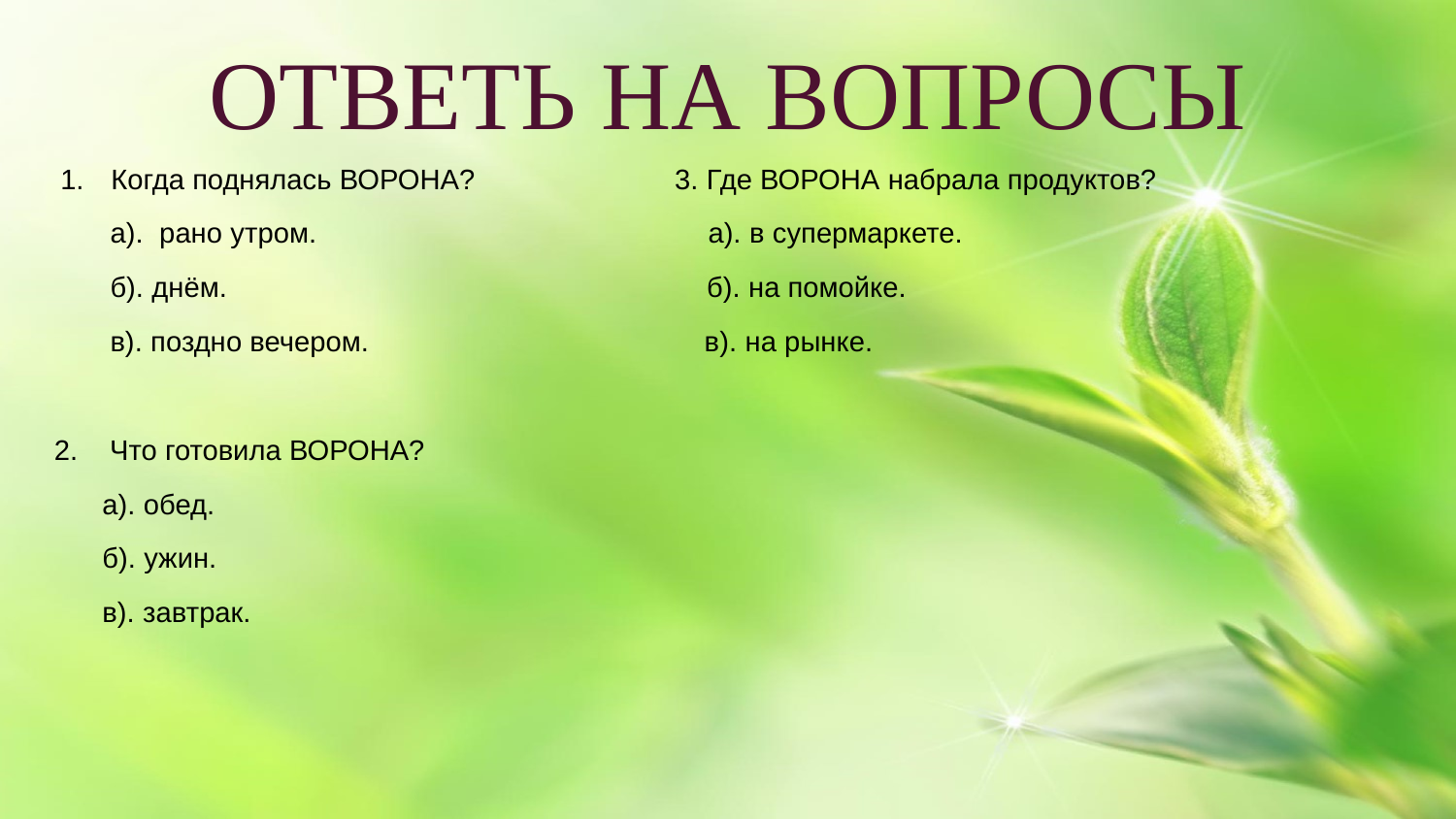

# ОТВЕТЬ НА ВОПРОСЫ
Когда поднялась ВОРОНА?                         3. Где ВОРОНА набрала продуктов?
         а).  рано утром.                                                 а). в супермаркете.
         б). днём.                                                            б). на помойке.
         в). поздно вечером.                                          в). на рынке.

  2.    Что готовила ВОРОНА?
        а). обед.
        б). ужин.
        в). завтрак.